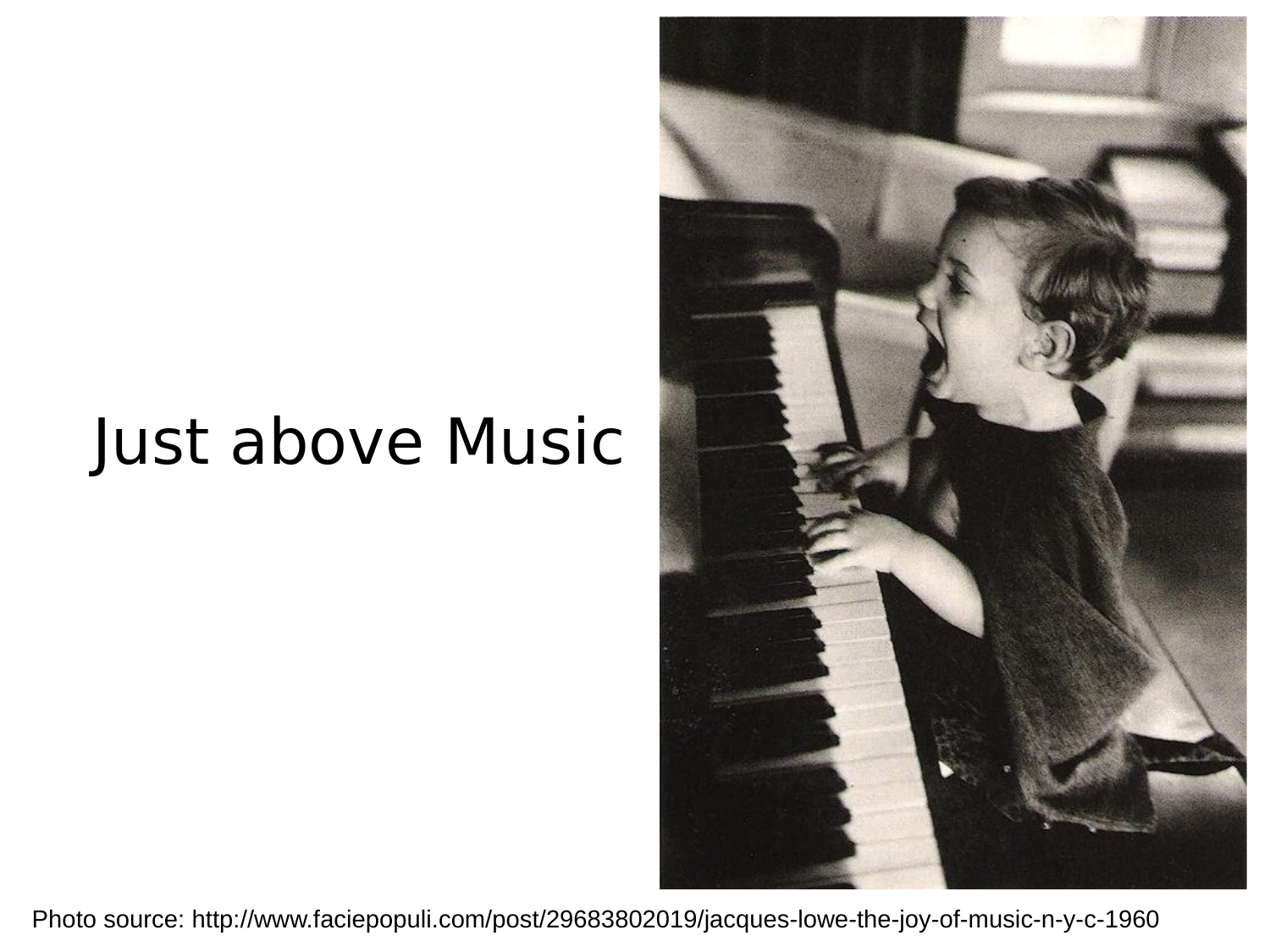

# Just above Music
Photo source: http://www.faciepopuli.com/post/29683802019/jacques-lowe-the-joy-of-music-n-y-c-1960